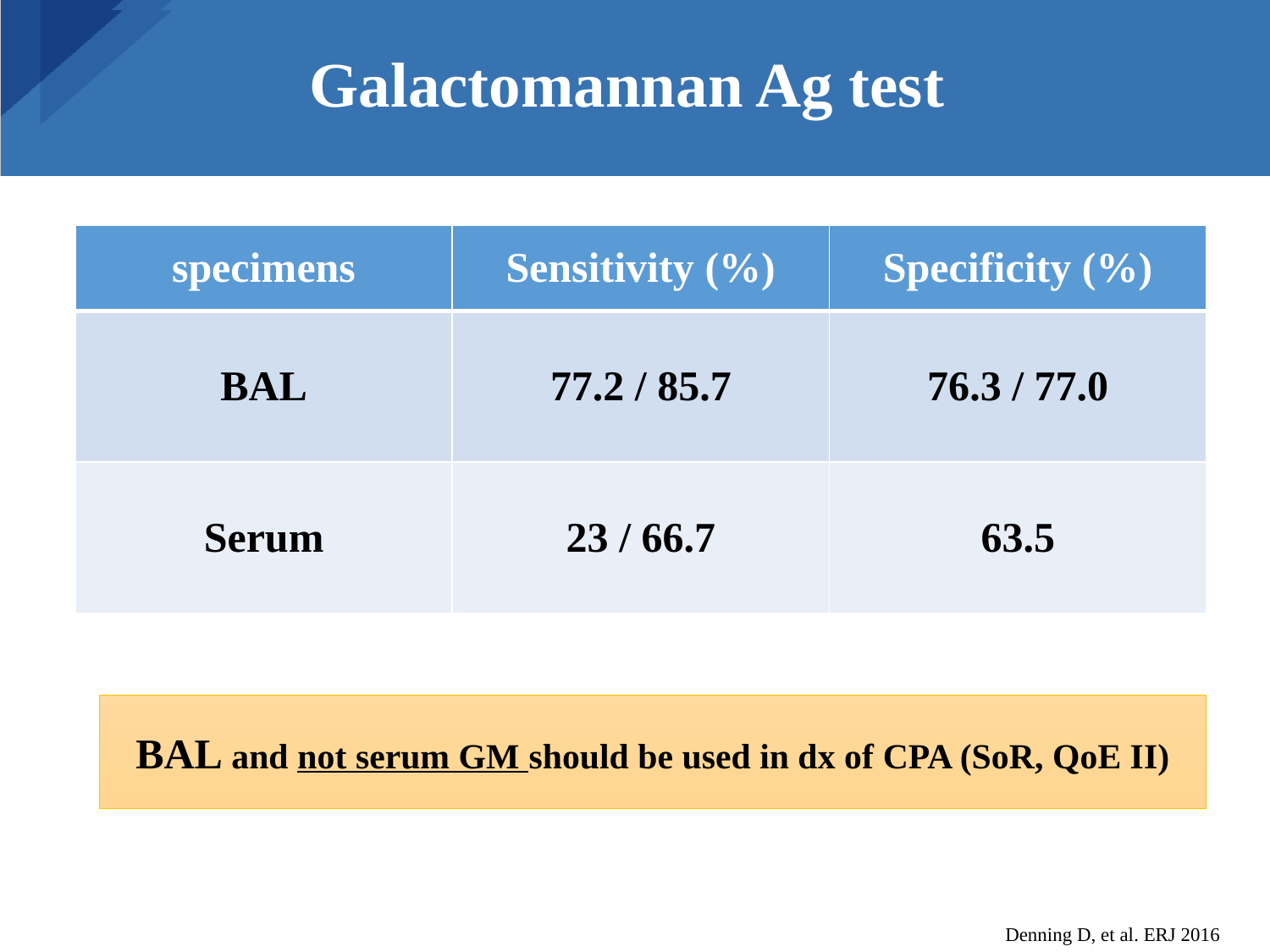

# Galactomannan Ag test
| specimens | Sensitivity (%) | Specificity (%) |
| --- | --- | --- |
| BAL | 77.2 / 85.7 | 76.3 / 77.0 |
| Serum | 23 / 66.7 | 63.5 |
BAL and not serum GM should be used in dx of CPA (SoR, QoE II)
Denning D, et al. ERJ 2016